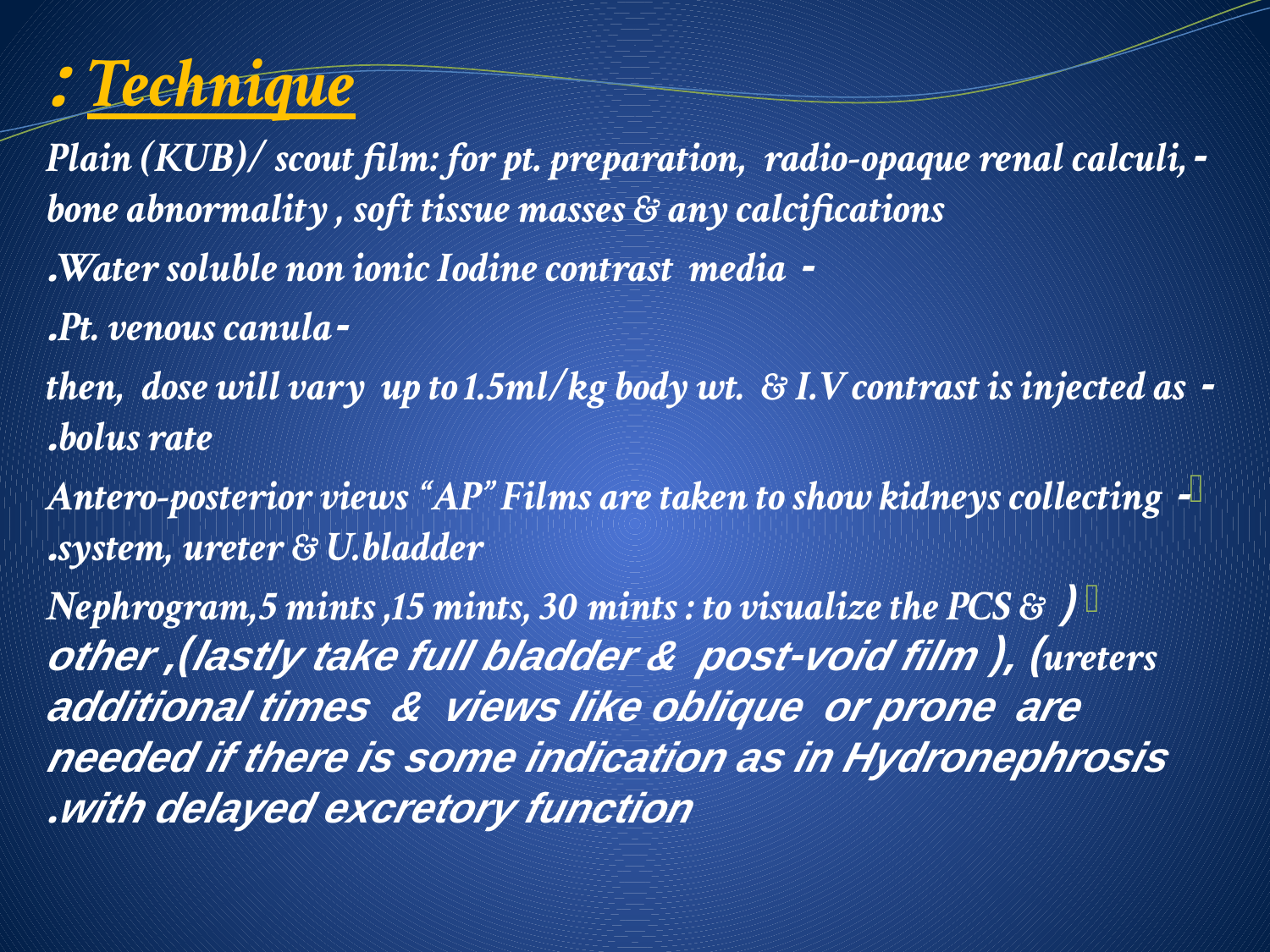

Technique :
-Plain (KUB)/ scout film: for pt. preparation,  radio-opaque renal calculi, bone abnormality , soft tissue masses & any calcifications
- Water soluble non ionic Iodine contrast  media.
-Pt. venous canula.
- then,  dose will vary  up to 1.5ml/kg body wt.  & I.V contrast is injected as bolus rate.
- Antero-posterior views “AP” Films are taken to show kidneys collecting system, ureter & U.bladder.
 ( Nephrogram,5 mints ,15 mints, 30 mints : to visualize the PCS & ureters) ,( lastly take full bladder &  post-void film), other additional times  &  views like oblique  or prone  are needed if there is some indication as in Hydronephrosis with delayed excretory function.